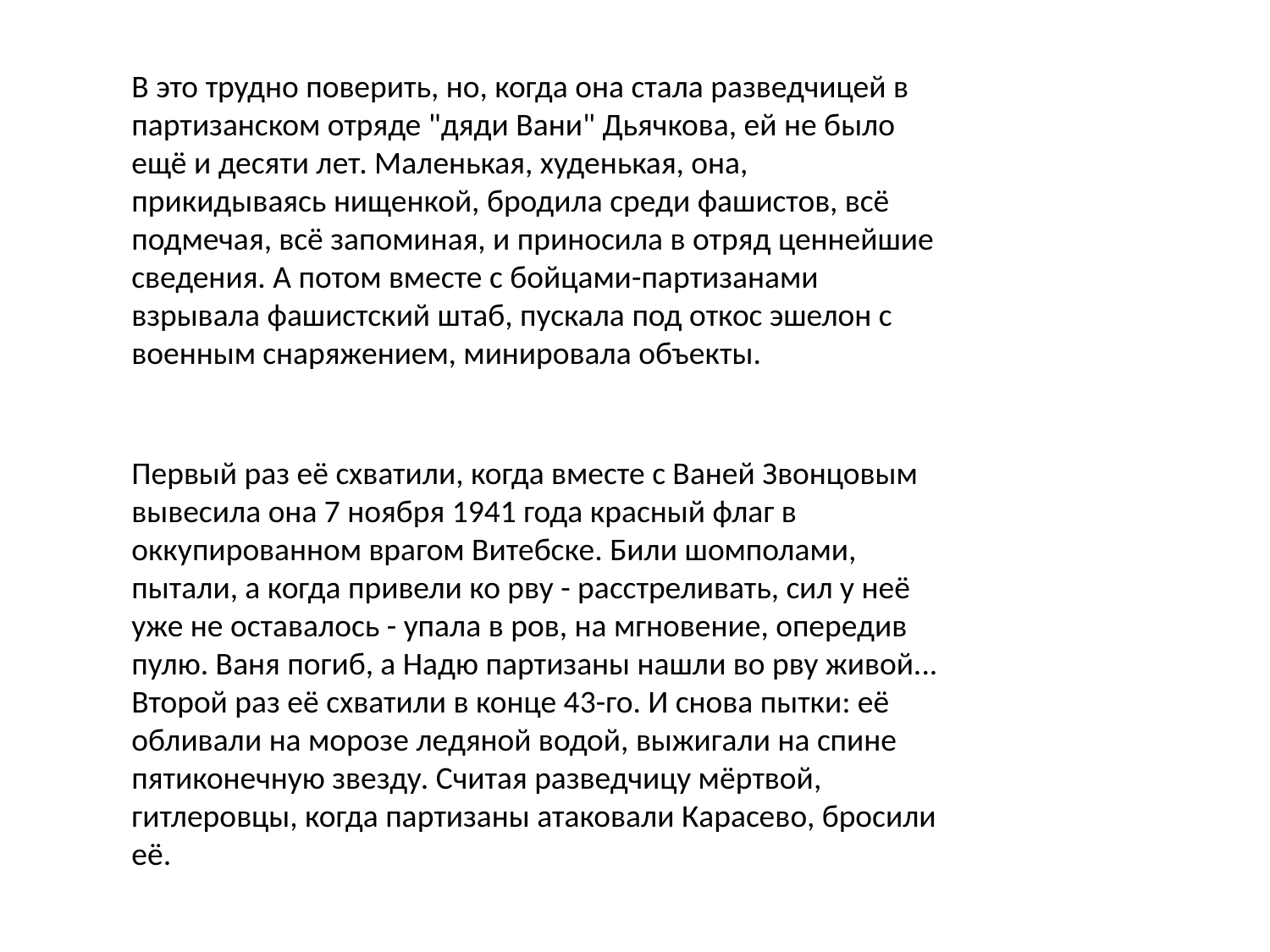

В это трудно поверить, но, когда она стала разведчицей в партизанском отряде "дяди Вани" Дьячкова, ей не было ещё и десяти лет. Маленькая, худенькая, она, прикидываясь нищенкой, бродила среди фашистов, всё подмечая, всё запоминая, и приносила в отряд ценнейшие сведения. А потом вместе с бойцами-партизанами взрывала фашистский штаб, пускала под откос эшелон с военным снаряжением, минировала объекты.
Первый раз её схватили, когда вместе с Ваней Звонцовым вывесила она 7 ноября 1941 года красный флаг в оккупированном врагом Витебске. Били шомполами, пытали, а когда привели ко рву - расстреливать, сил у неё уже не оставалось - упала в ров, на мгновение, опередив пулю. Ваня погиб, а Надю партизаны нашли во рву живой... Второй раз её схватили в конце 43-го. И снова пытки: её обливали на морозе ледяной водой, выжигали на спине пятиконечную звезду. Считая разведчицу мёртвой, гитлеровцы, когда партизаны атаковали Карасево, бросили её.